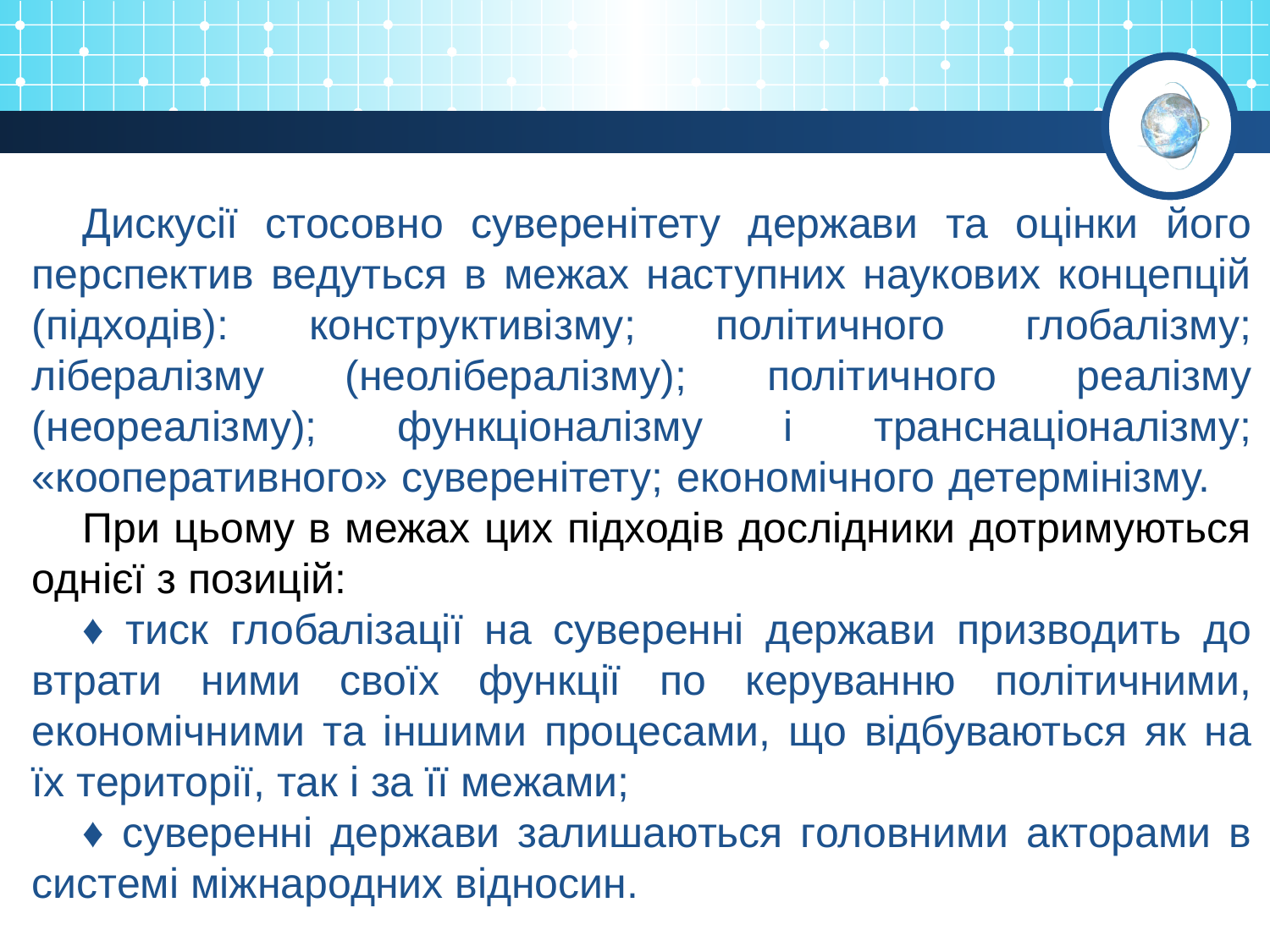

Дискусії стосовно суверенітету держави та оцінки його перспектив ведуться в межах наступних наукових концепцій (підходів): конструктивізму; політичного глобалізму; лібералізму (неолібералізму); політичного реалізму (неореалізму); функціоналізму і транснаціоналізму; «кооперативного» суверенітету; економічного детермінізму.
При цьому в межах цих підходів дослідники дотримуються однієї з позицій:
♦ тиск глобалізації на суверенні держави призводить до втрати ними своїх функції по керуванню політичними, економічними та іншими процесами, що відбуваються як на їх території, так і за її межами;
♦ суверенні держави залишаються головними акторами в системі міжнародних відносин.